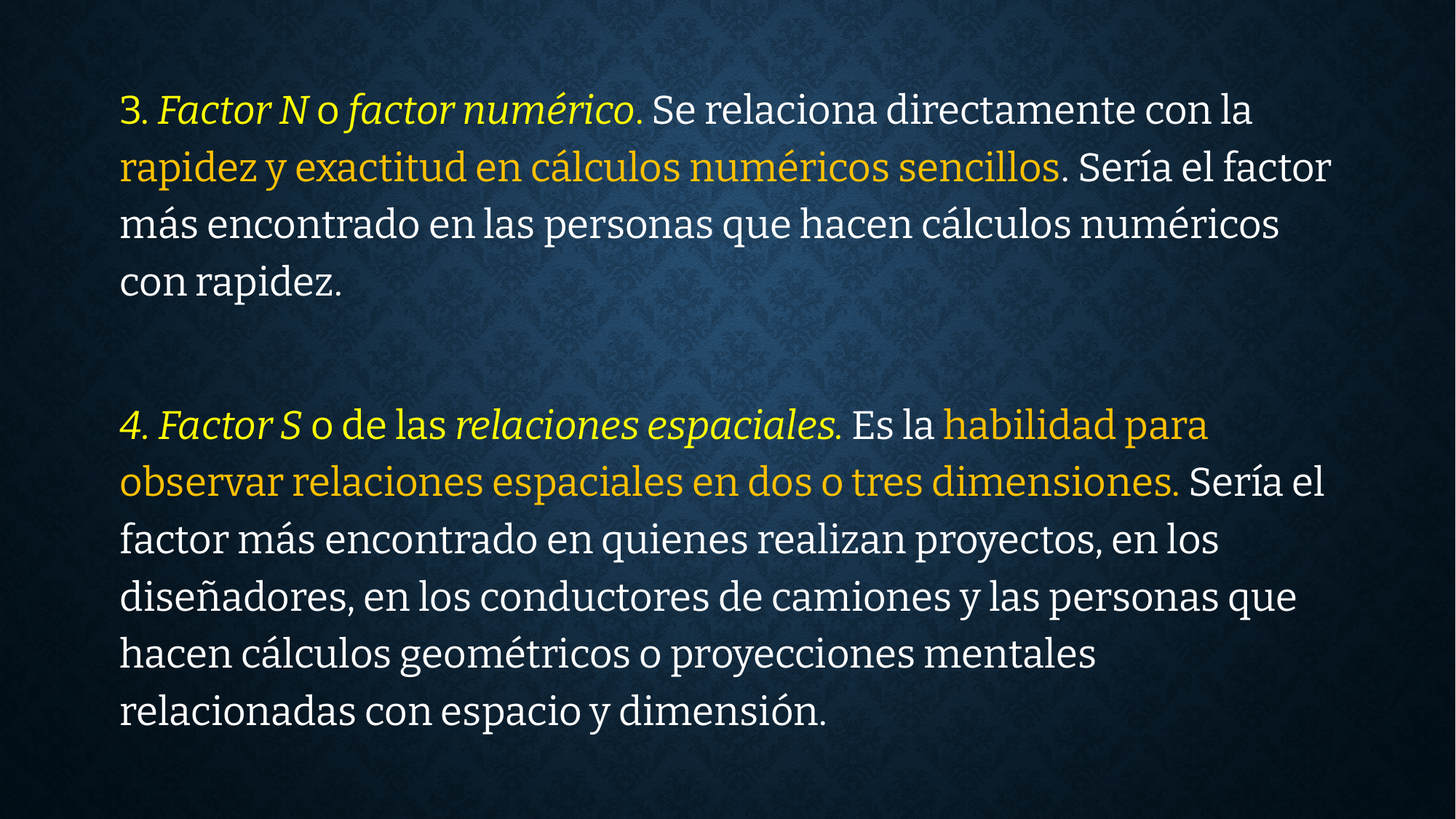

3. Factor N o factor numérico. Se relaciona directamente con la rapidez y exactitud en cálculos numéricos sencillos. Sería el factor más encontrado en las personas que hacen cálculos numéricos con rapidez.

4. Factor S o de las relaciones espaciales. Es la habilidad para observar relaciones espaciales en dos o tres dimensiones. Sería el factor más encontrado en quienes realizan proyectos, en los diseñadores, en los conductores de camiones y las personas que hacen cálculos geométricos o proyecciones mentales relacionadas con espacio y dimensión.